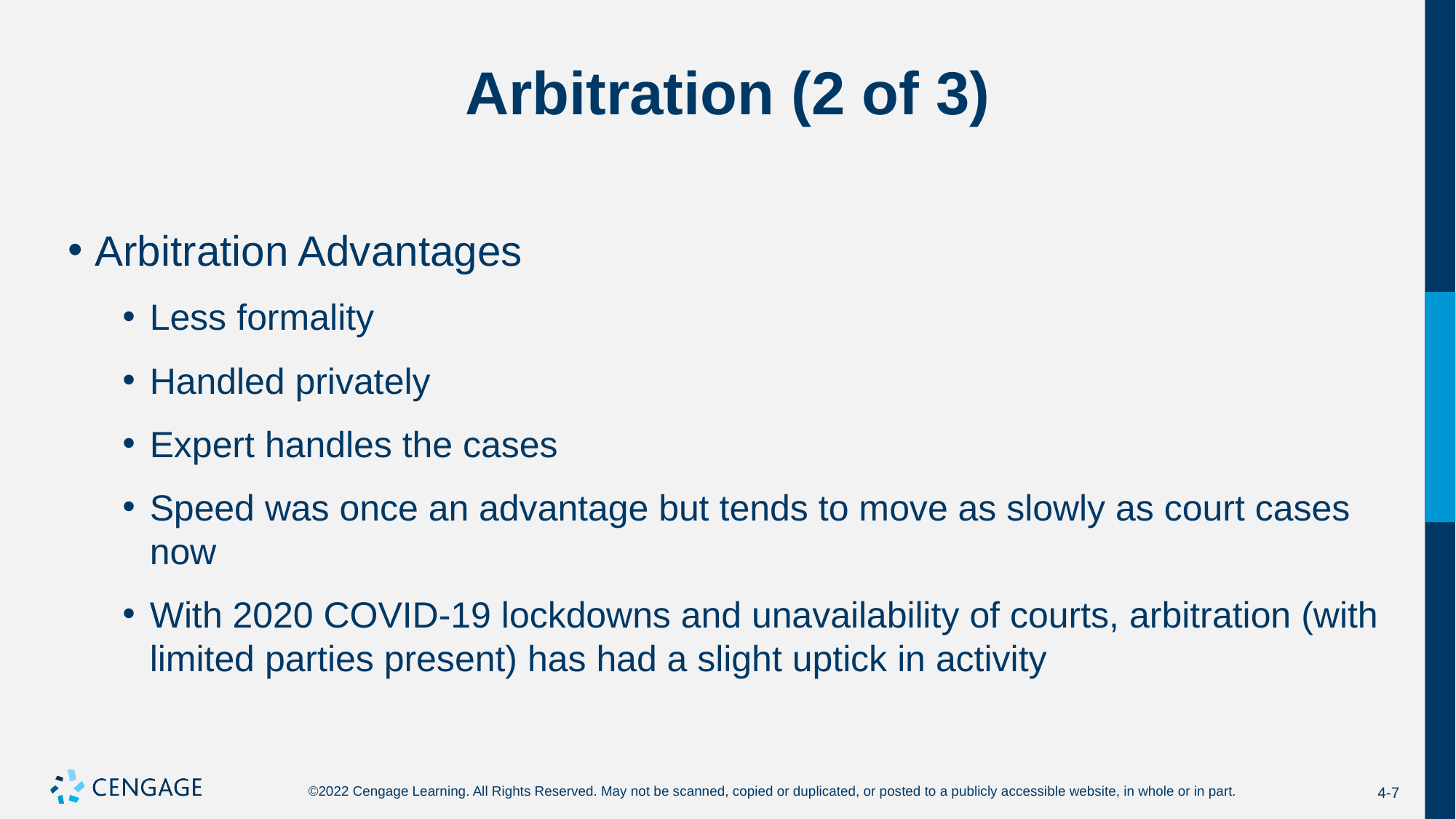

# Arbitration (2 of 3)
Arbitration Advantages
Less formality
Handled privately
Expert handles the cases
Speed was once an advantage but tends to move as slowly as court cases now
With 2020 COVID-19 lockdowns and unavailability of courts, arbitration (with limited parties present) has had a slight uptick in activity